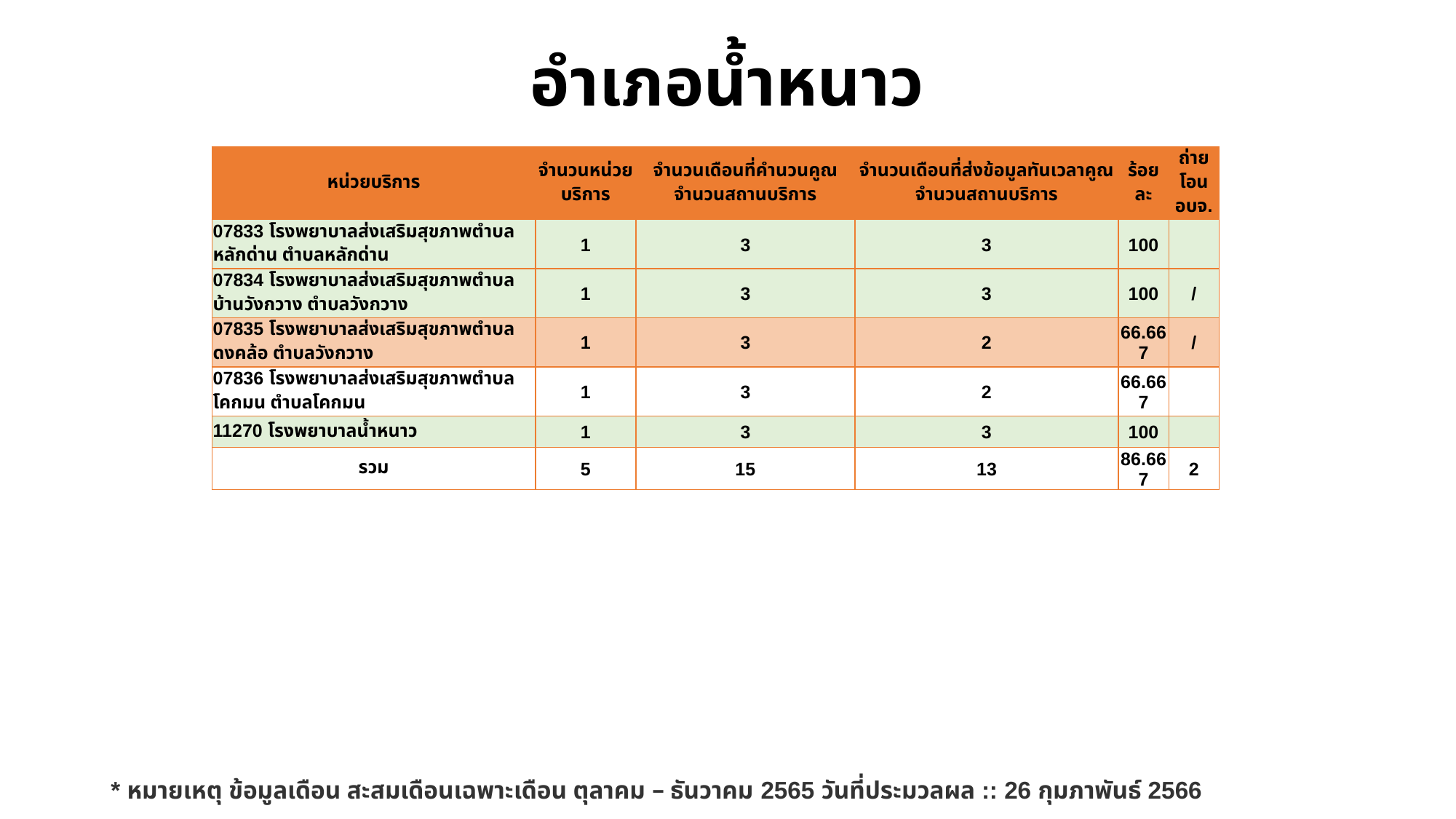

# อำเภอน้ำหนาว
| หน่วยบริการ | จำนวนหน่วยบริการ | จำนวนเดือนที่คำนวนคูณจำนวนสถานบริการ | จำนวนเดือนที่ส่งข้อมูลทันเวลาคูณจำนวนสถานบริการ | ร้อยละ | ถ่ายโอน อบจ. |
| --- | --- | --- | --- | --- | --- |
| 07833 โรงพยาบาลส่งเสริมสุขภาพตำบลหลักด่าน ตำบลหลักด่าน | 1 | 3 | 3 | 100 |  |
| 07834 โรงพยาบาลส่งเสริมสุขภาพตำบลบ้านวังกวาง ตำบลวังกวาง | 1 | 3 | 3 | 100 | / |
| 07835 โรงพยาบาลส่งเสริมสุขภาพตำบลดงคล้อ ตำบลวังกวาง | 1 | 3 | 2 | 66.667 | / |
| 07836 โรงพยาบาลส่งเสริมสุขภาพตำบลโคกมน ตำบลโคกมน | 1 | 3 | 2 | 66.667 |  |
| 11270 โรงพยาบาลน้ำหนาว | 1 | 3 | 3 | 100 |  |
| รวม | 5 | 15 | 13 | 86.667 | 2 |
* หมายเหตุ ข้อมูลเดือน สะสมเดือนเฉพาะเดือน ตุลาคม – ธันวาคม 2565 วันที่ประมวลผล :: 26 กุมภาพันธ์ 2566